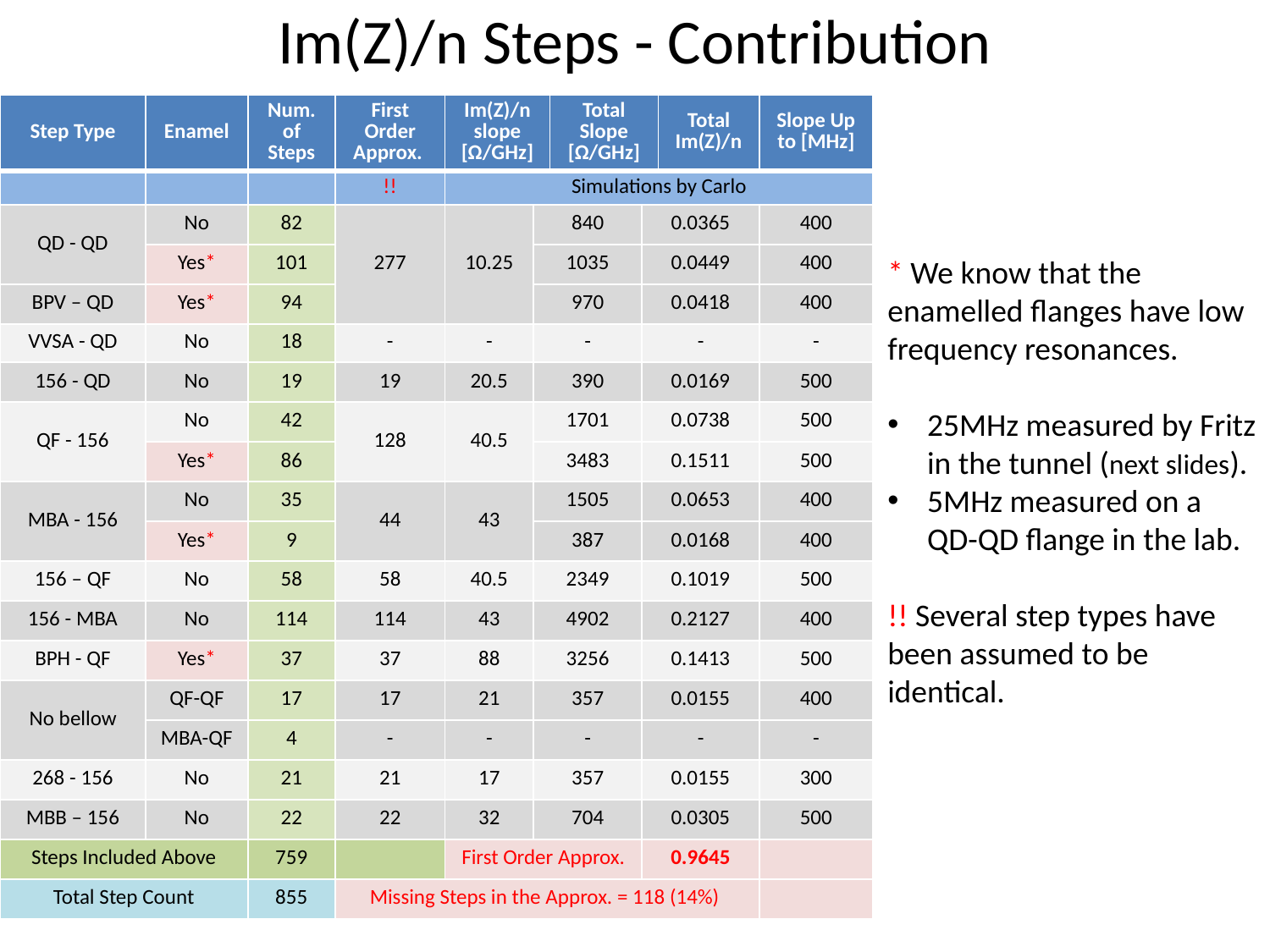

# Im(Z)/n Steps - Contribution
| Step Type | Enamel | Num. of Steps | First Order Approx. | Im(Z)/n slope [Ω/GHz] |  | Total Slope [Ω/GHz] |  | Total Im(Z)/n | Slope Up to [MHz] |
| --- | --- | --- | --- | --- | --- | --- | --- | --- | --- |
|  |  |  | !! | Simulations by Carlo |  |  |  |  |  |
| QD - QD | No | 82 | 277 | 10.25 | 840 |  | 0.0365 |  | 400 |
|  | Yes\* | 101 |  |  | 1035 |  | 0.0449 |  | 400 |
| BPV – QD | Yes\* | 94 |  |  | 970 |  | 0.0418 |  | 400 |
| VVSA - QD | No | 18 | - | - | - |  | - |  | - |
| 156 - QD | No | 19 | 19 | 20.5 | 390 |  | 0.0169 |  | 500 |
| QF - 156 | No | 42 | 128 | 40.5 | 1701 |  | 0.0738 |  | 500 |
|  | Yes\* | 86 |  |  | 3483 |  | 0.1511 |  | 500 |
| MBA - 156 | No | 35 | 44 | 43 | 1505 |  | 0.0653 |  | 400 |
|  | Yes\* | 9 |  |  | 387 |  | 0.0168 |  | 400 |
| 156 – QF | No | 58 | 58 | 40.5 | 2349 |  | 0.1019 |  | 500 |
| 156 - MBA | No | 114 | 114 | 43 | 4902 |  | 0.2127 |  | 400 |
| BPH - QF | Yes\* | 37 | 37 | 88 | 3256 |  | 0.1413 |  | 500 |
| No bellow | QF-QF | 17 | 17 | 21 | 357 |  | 0.0155 |  | 400 |
|  | MBA-QF | 4 | - | - | - |  | - |  | - |
| 268 - 156 | No | 21 | 21 | 17 | 357 |  | 0.0155 |  | 300 |
| MBB – 156 | No | 22 | 22 | 32 | 704 |  | 0.0305 |  | 500 |
| Steps Included Above |  | 759 |  | First Order Approx. |  |  | 0.9645 |  |  |
| Total Step Count |  | 855 | Missing Steps in the Approx. = 118 (14%) |  |  |  |  |  |  |
* We know that the enamelled flanges have low frequency resonances.

25MHz measured by Fritz in the tunnel (next slides).
5MHz measured on a QD-QD flange in the lab.

!! Several step types have been assumed to be identical.